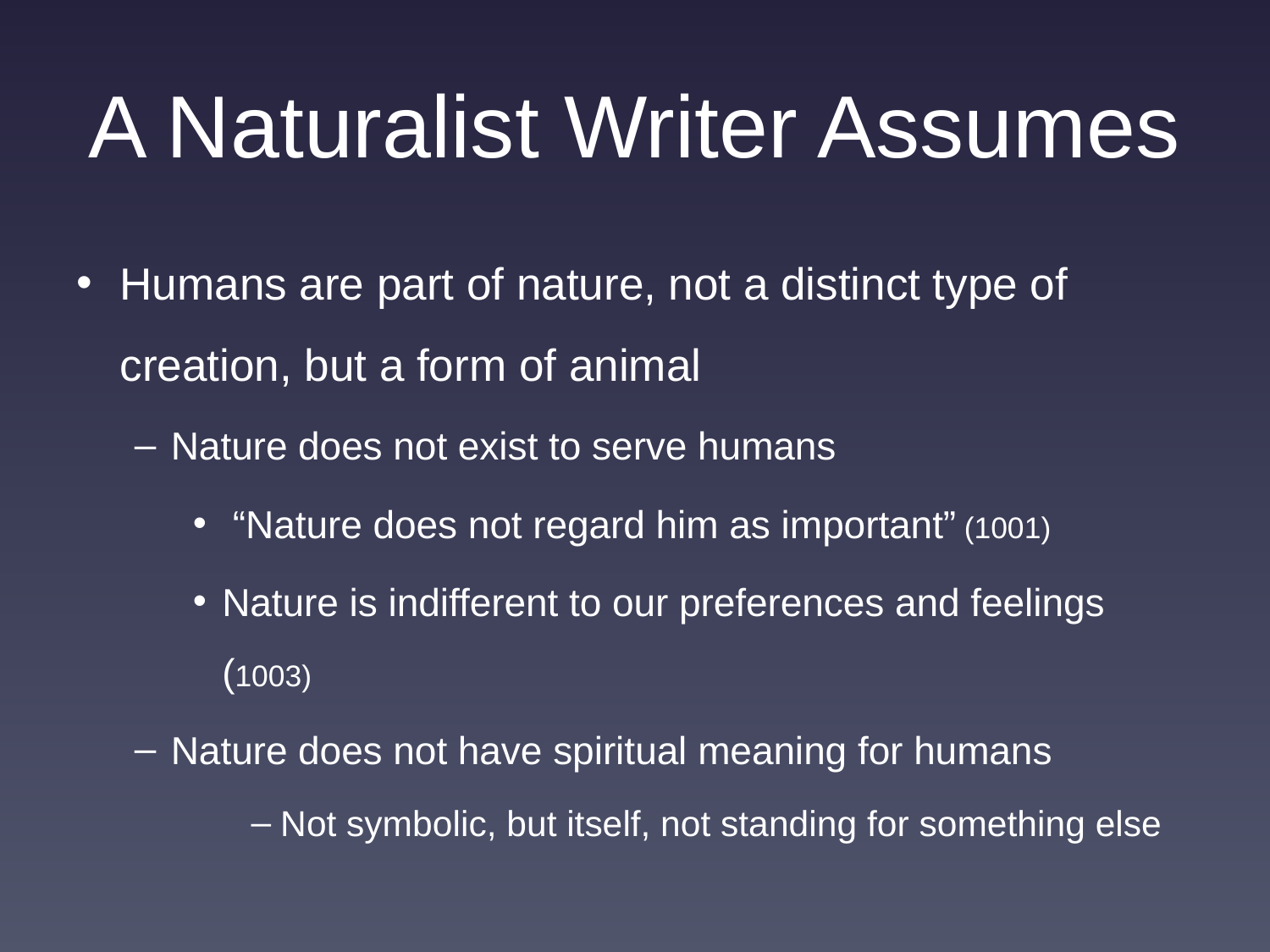

# A Naturalist Writer Assumes
Humans are part of nature, not a distinct type of creation, but a form of animal
Nature does not exist to serve humans
 “Nature does not regard him as important” (1001)
Nature is indifferent to our preferences and feelings (1003)
Nature does not have spiritual meaning for humans
Not symbolic, but itself, not standing for something else